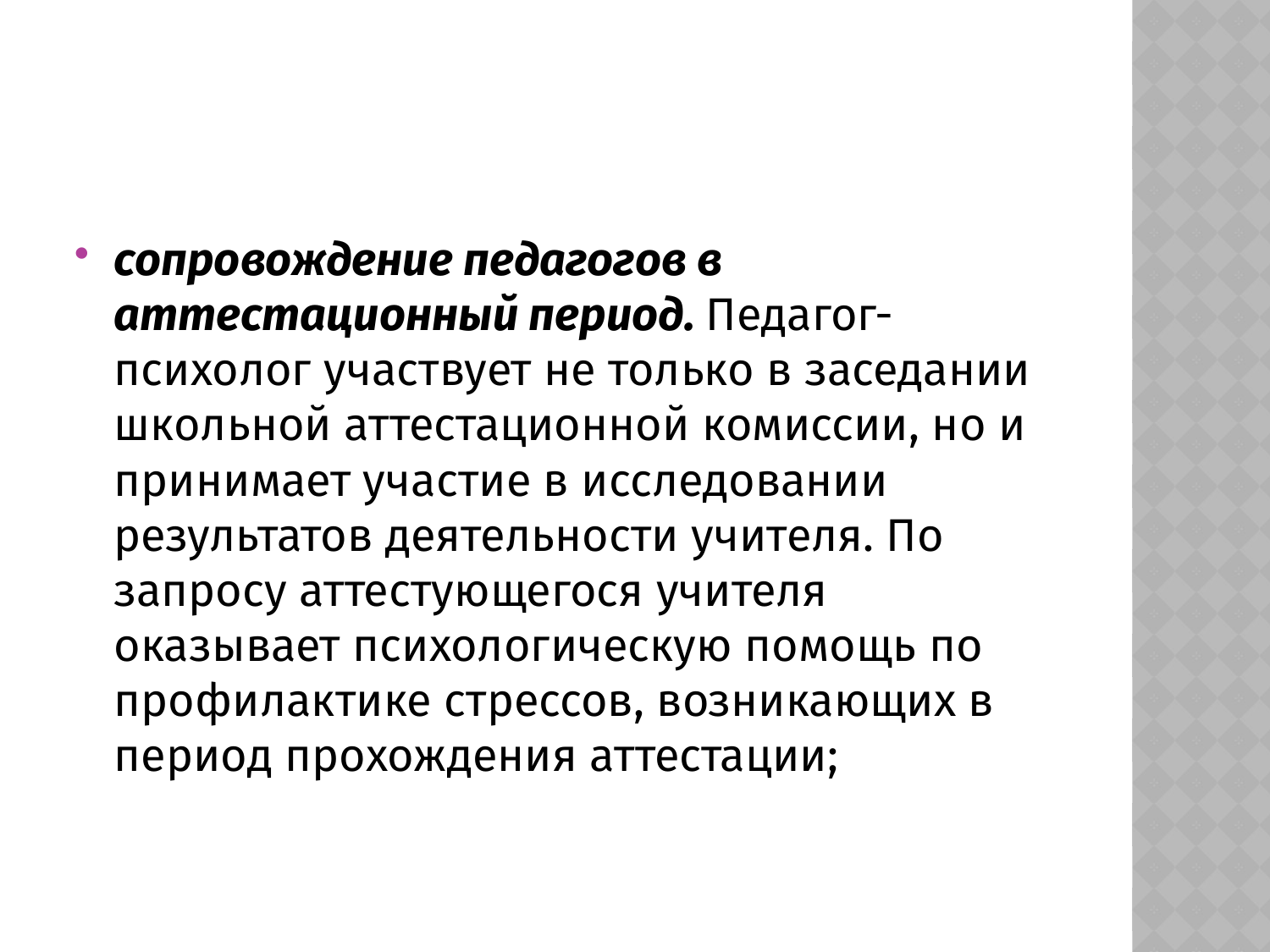

#
сопровождение педагогов в аттестационный период. Педагог-психолог участвует не только в заседании школьной аттестационной комиссии, но и принимает участие в исследовании результатов деятельности учителя. По запросу аттестующегося учителя оказывает психологическую помощь по профилактике стрессов, возникающих в период прохождения аттестации;